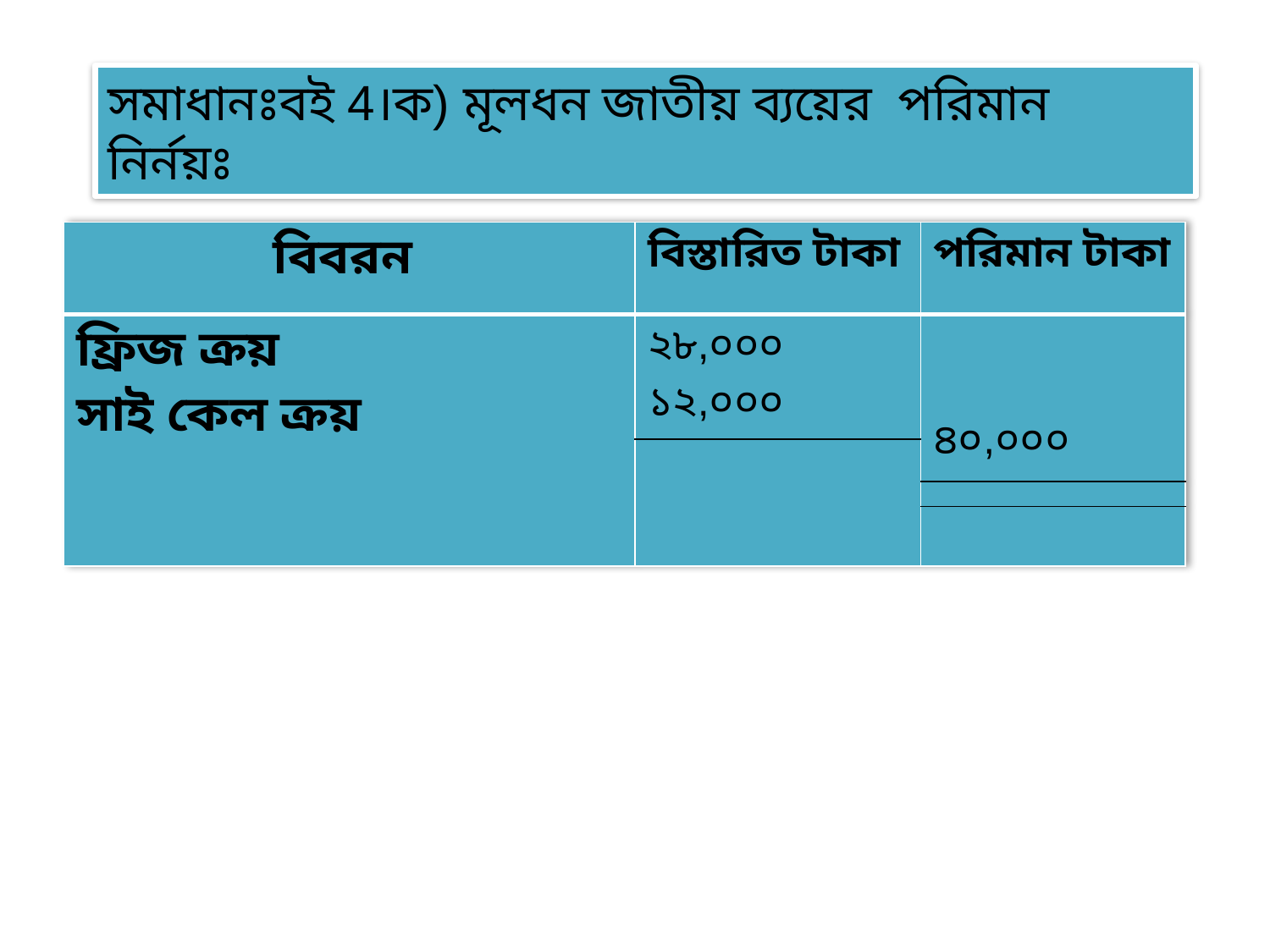

সমাধানঃবই 4।ক) মূলধন জাতীয় ব্যয়ের  পরিমান নির্নয়ঃ
| বিবরন | বিস্তারিত টাকা | পরিমান টাকা |
| --- | --- | --- |
| ফ্রিজ ক্রয় সাই কেল ক্রয় | ২৮,০০০ ১২,০০০ | ৪০,০০০ |
|  |  |  |
|  |  |  |
|  |  |  |